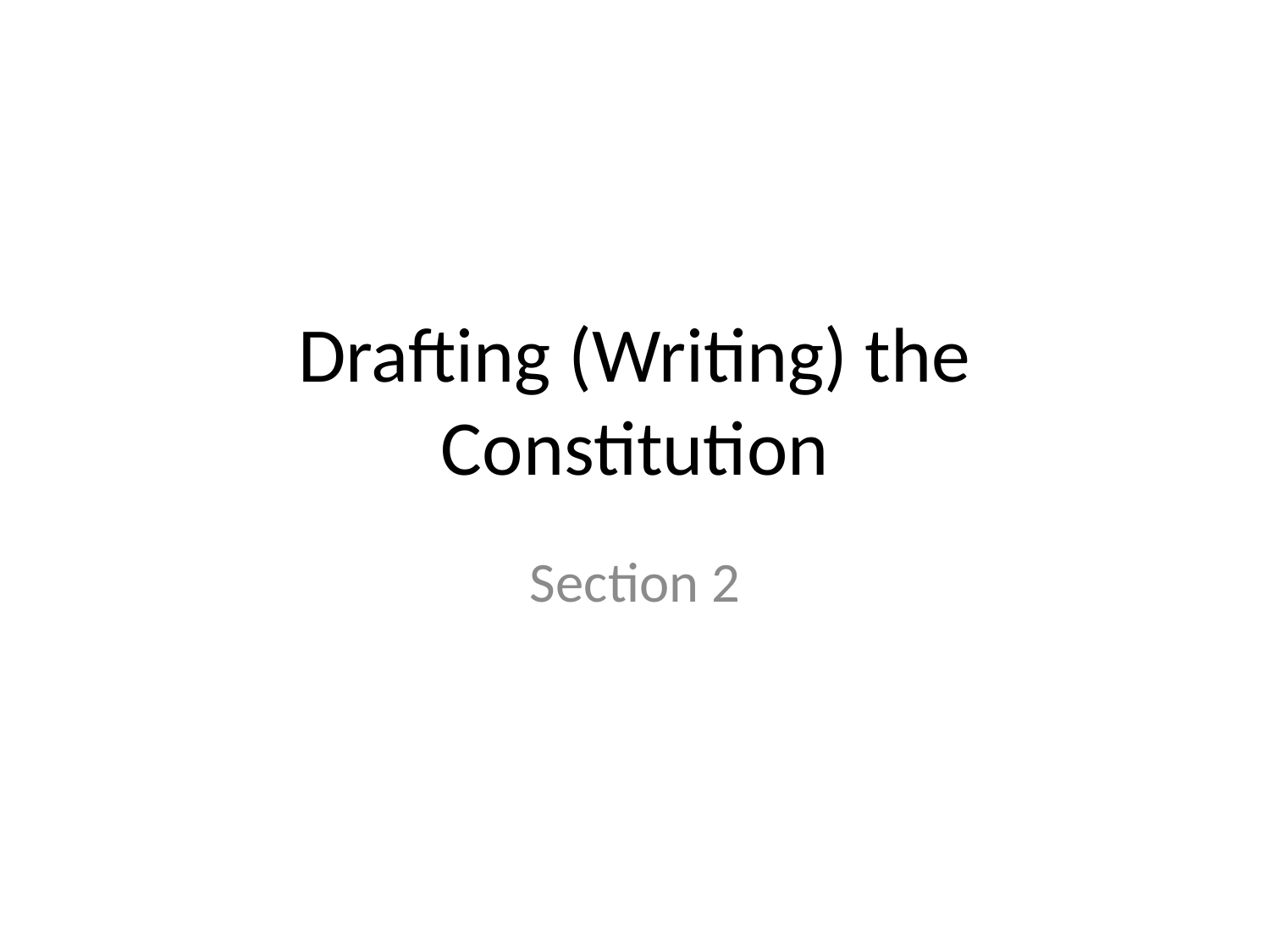

# Drafting (Writing) the Constitution
Section 2